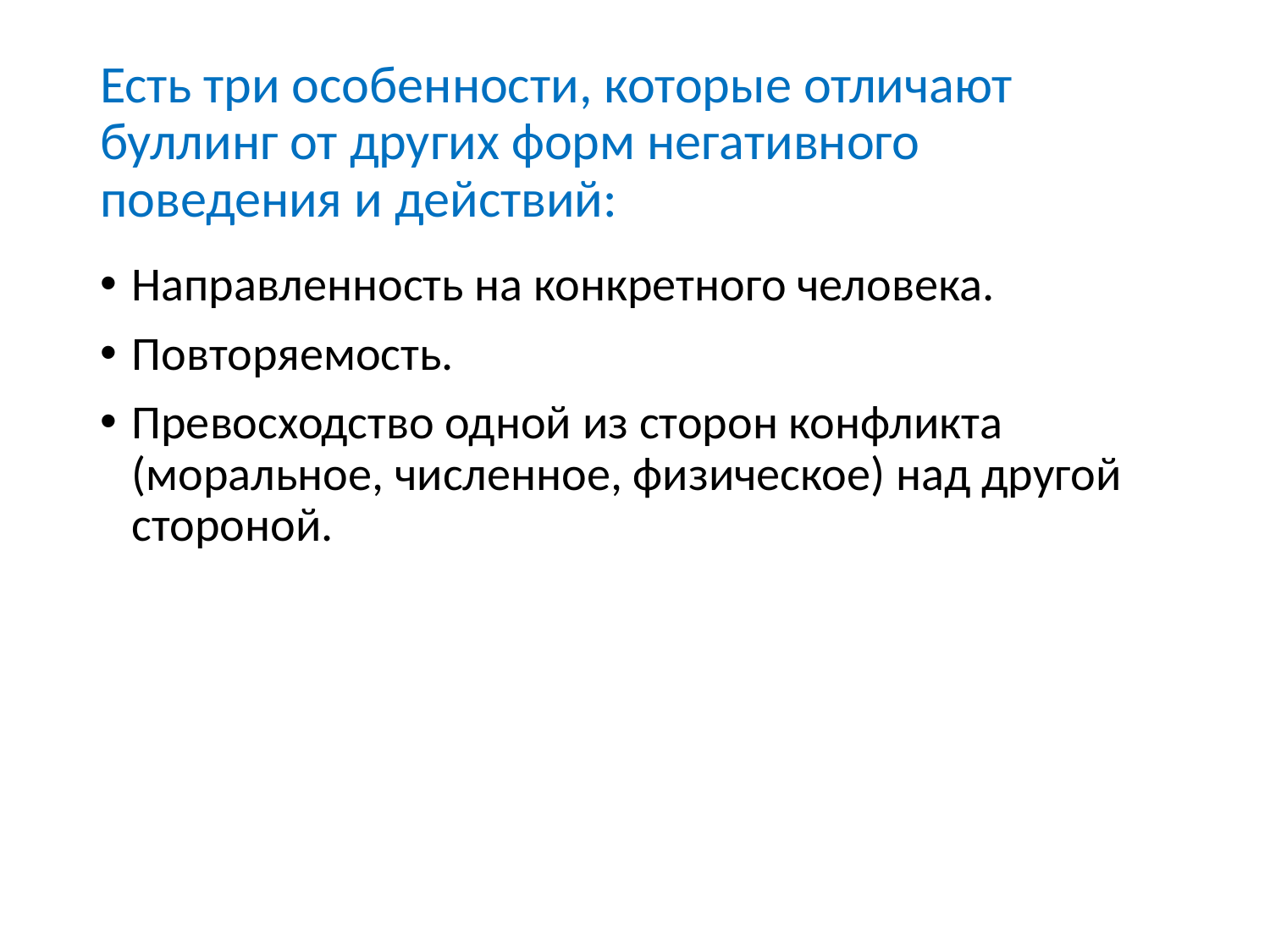

# Есть три особенности, которые отличают буллинг от других форм негативного поведения и действий:
Направленность на конкретного человека.
Повторяемость.
Превосходство одной из сторон конфликта (моральное, численное, физическое) над другой стороной.